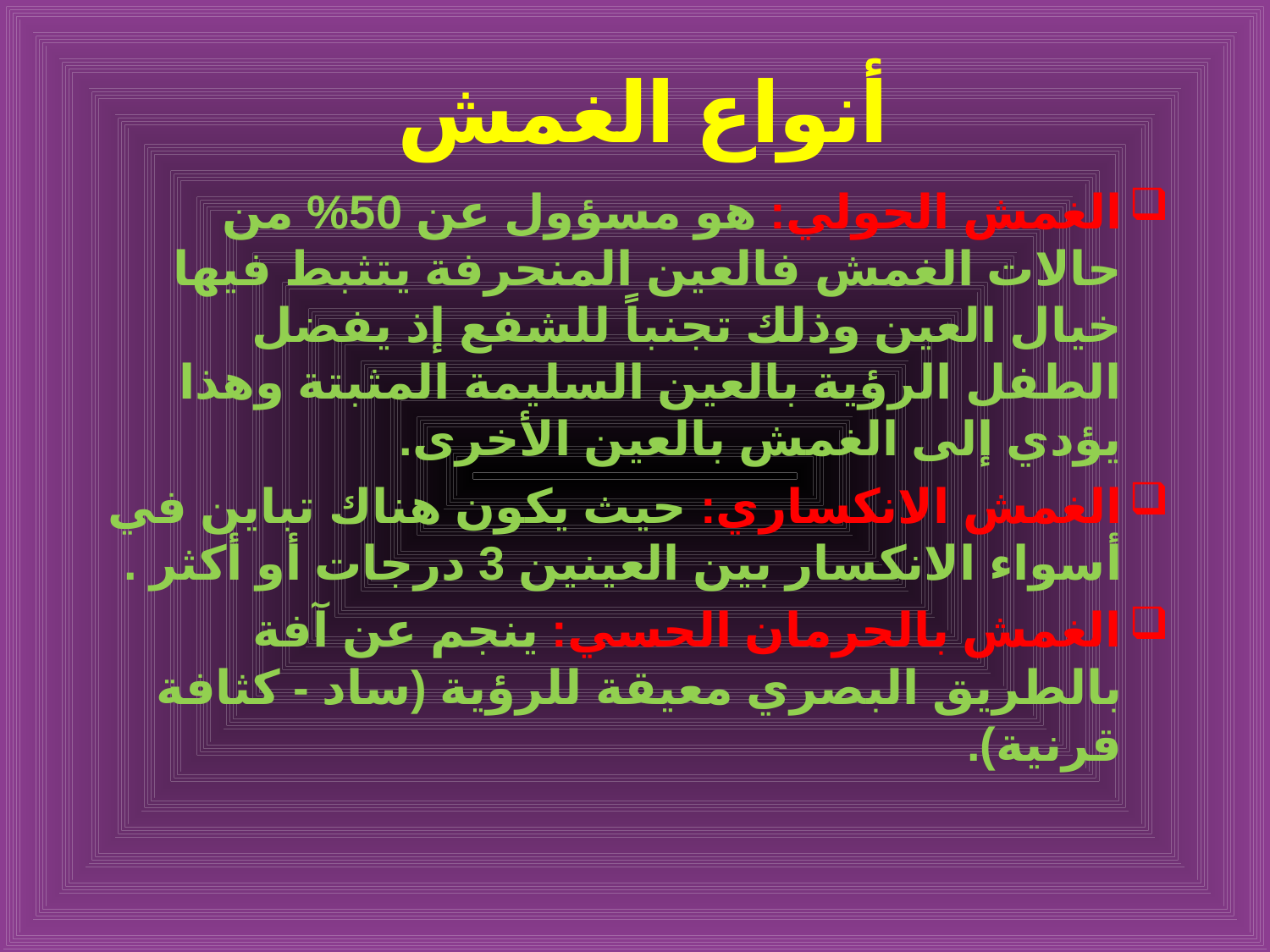

# أنواع الغمش
الغمش الحولي: هو مسؤول عن 50% من حالات الغمش فالعين المنحرفة يتثبط فيها خيال العين وذلك تجنباً للشفع إذ يفضل الطفل الرؤية بالعين السليمة المثبتة وهذا يؤدي إلى الغمش بالعين الأخرى.
الغمش الانكساري: حيث يكون هناك تباين في أسواء الانكسار بين العينين 3 درجات أو أكثر .
الغمش بالحرمان الحسي: ينجم عن آفة بالطريق البصري معيقة للرؤية (ساد - كثافة قرنية).